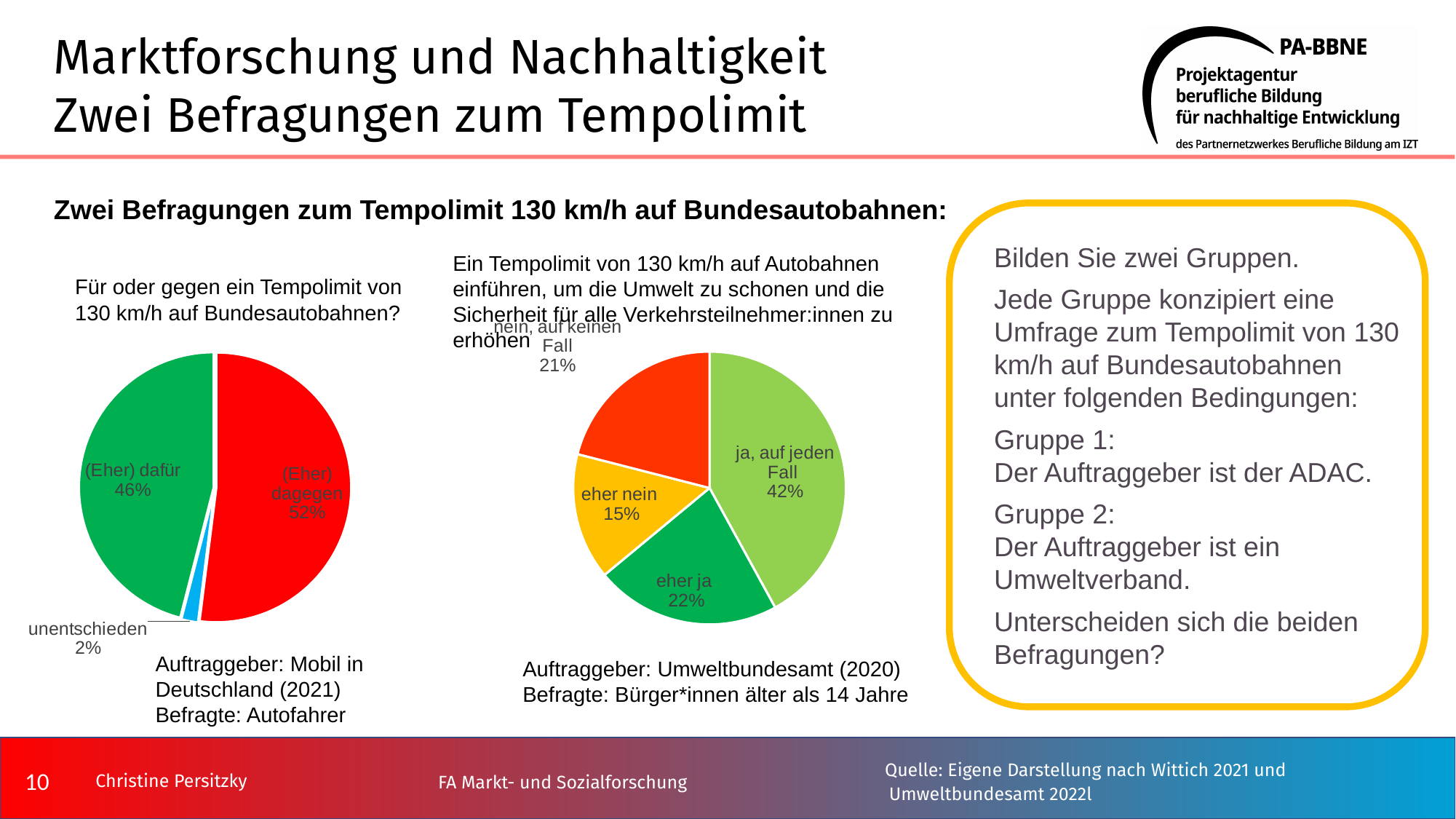

# Marktforschung und Nachhaltigkeit Zwei Befragungen zum Tempolimit
Zwei Befragungen zum Tempolimit 130 km/h auf Bundesautobahnen:
Bilden Sie zwei Gruppen.
Jede Gruppe konzipiert eine Umfrage zum Tempolimit von 130 km/h auf Bundesautobahnen unter folgenden Bedingungen:
Gruppe 1:
Der Auftraggeber ist der ADAC.
Gruppe 2:
Der Auftraggeber ist ein Umweltverband.
Unterscheiden sich die beiden Befragungen?
Ein Tempolimit von 130 km/h auf Autobahnen einführen, um die Umwelt zu schonen und die Sicherheit für alle Verkehrsteilnehmer:innen zu erhöhen

### Chart

| Category | Spalte1 |
|---|---|
| ja, auf jeden Fall  | 42.0 |
| eher ja  | 22.0 |
| eher nein  | 15.0 |
| nein, auf keinen Fall | 21.0 |
Für oder gegen ein Tempolimit von 130 km/h auf Bundesautobahnen?

### Chart

| Category | Spalte2 |
|---|---|
| (Eher) dagegen | 52.0 |
| unentschieden | 2.0 |
| (Eher) dafür | 46.0 |
Auftraggeber: Mobil in Deutschland (2021)
Befragte: Autofahrer
Auftraggeber: Umweltbundesamt (2020)
Befragte: Bürger*innen älter als 14 Jahre

10
Christine Persitzky
FA Markt- und Sozialforschung
Quelle: Eigene Darstellung nach Wittich 2021 und Umweltbundesamt 2022l